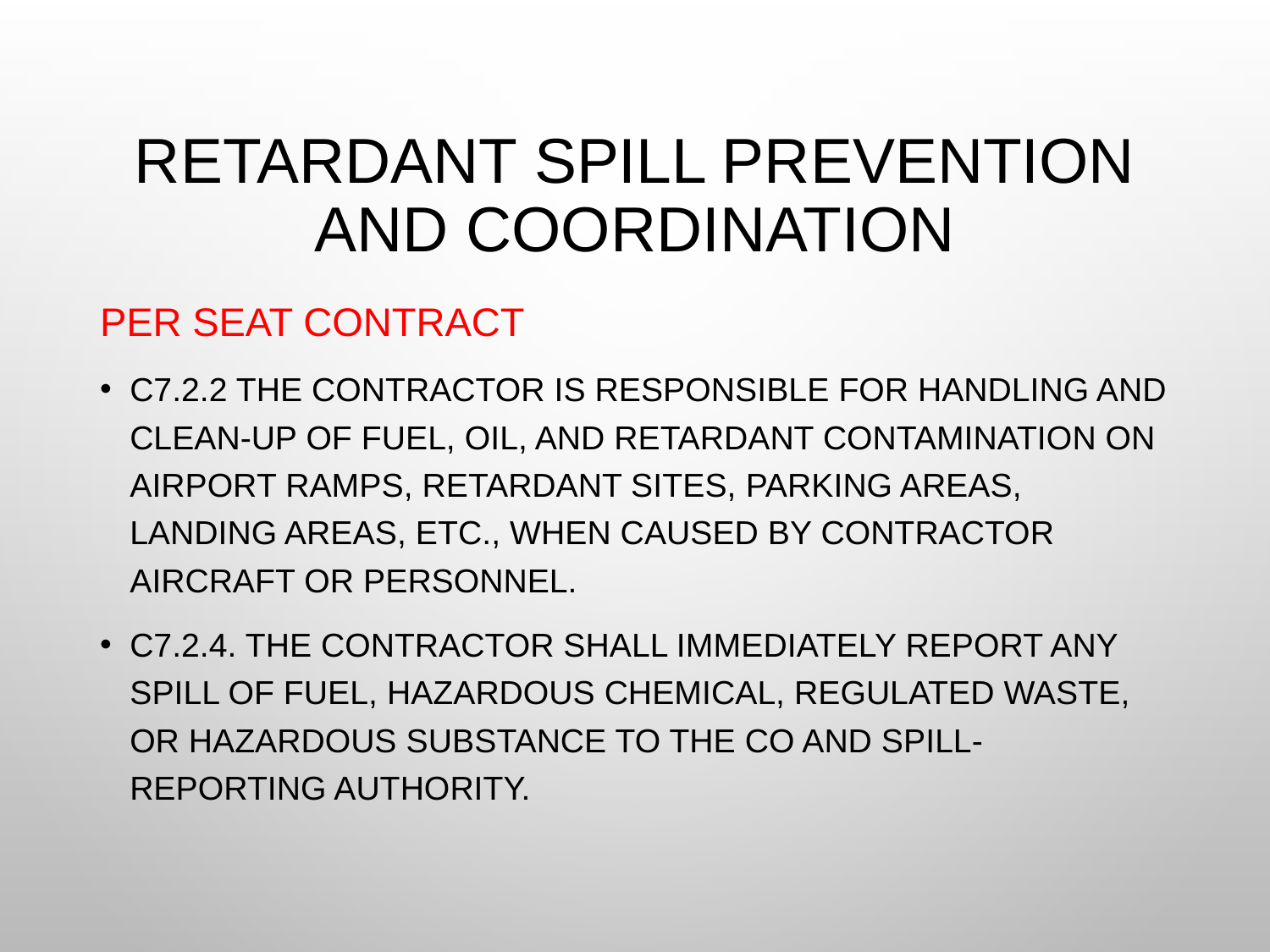

# Retardant Spill Prevention and Coordination
Per SEAT Contract
C7.2.2 The Contractor is responsible for handling and clean-up of fuel, oil, and retardant contamination on airport ramps, retardant sites, parking areas, landing areas, etc., when caused by Contractor aircraft or personnel.
C7.2.4. The Contractor shall immediately report any spill of fuel, hazardous chemical, regulated waste, or hazardous substance to the CO and spill-reporting authority.